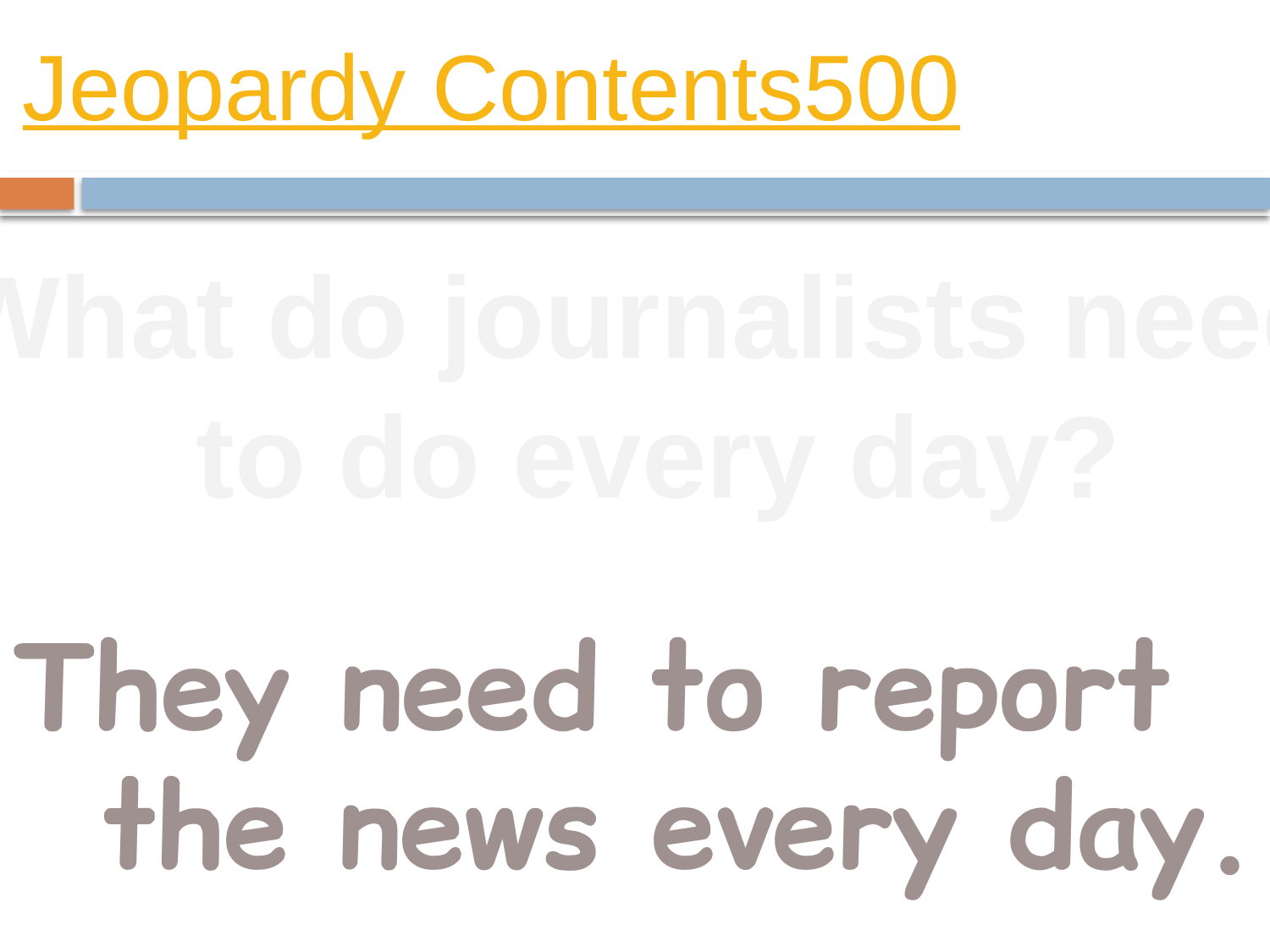

# Jeopardy Contents500
What do journalists need
 to do every day?
They need to report
 the news every day.